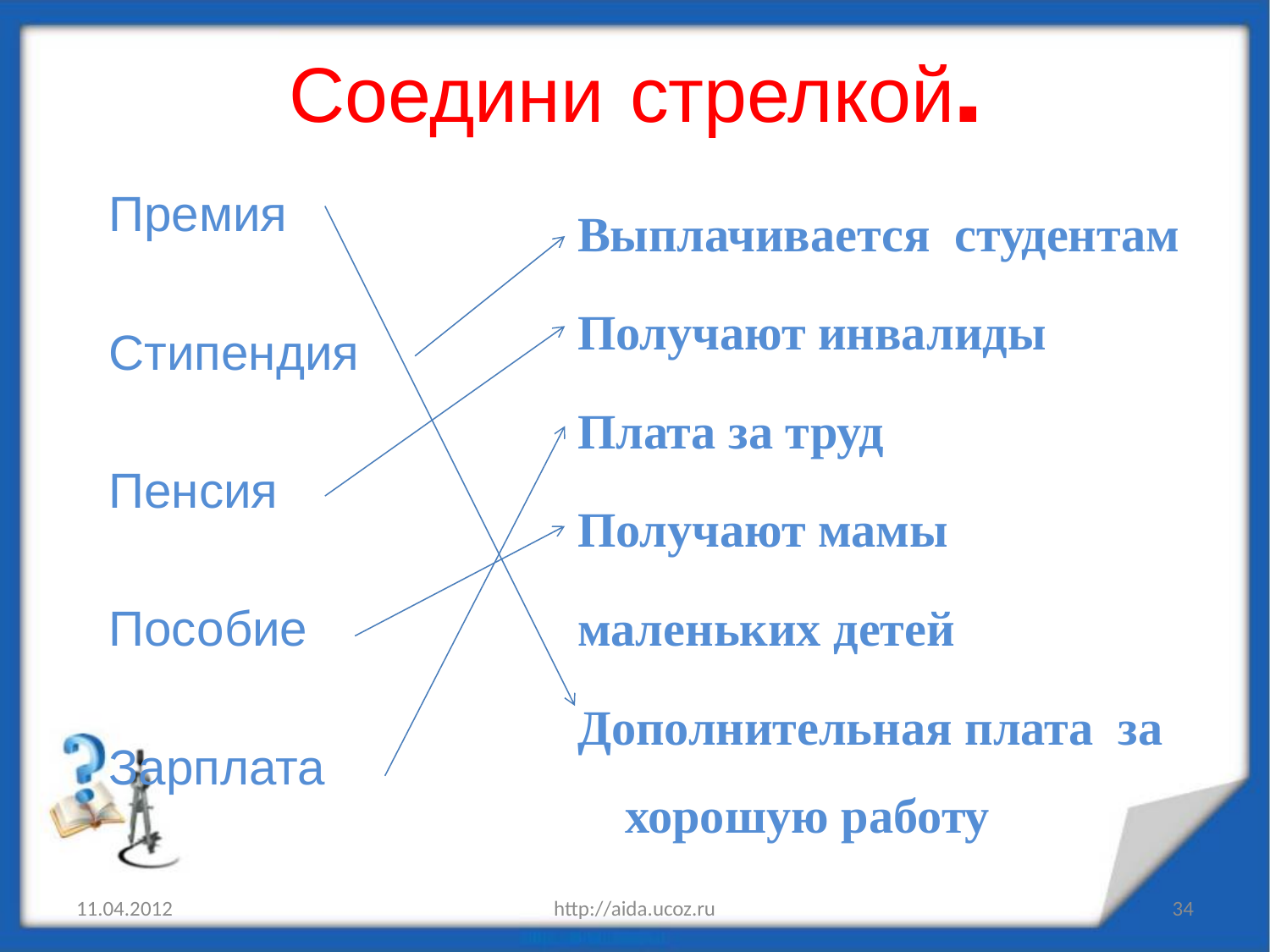

Соедини стрелкой.
Выплачивается  студентам
Получают инвалиды
Плата за труд
Получают мамы
маленьких детей
Дополнительная плата  за хорошую работу

  Премия

  Стипендия

  Пенсия

  Пособие

  Зарплата
11.04.2012
http://aida.ucoz.ru
34